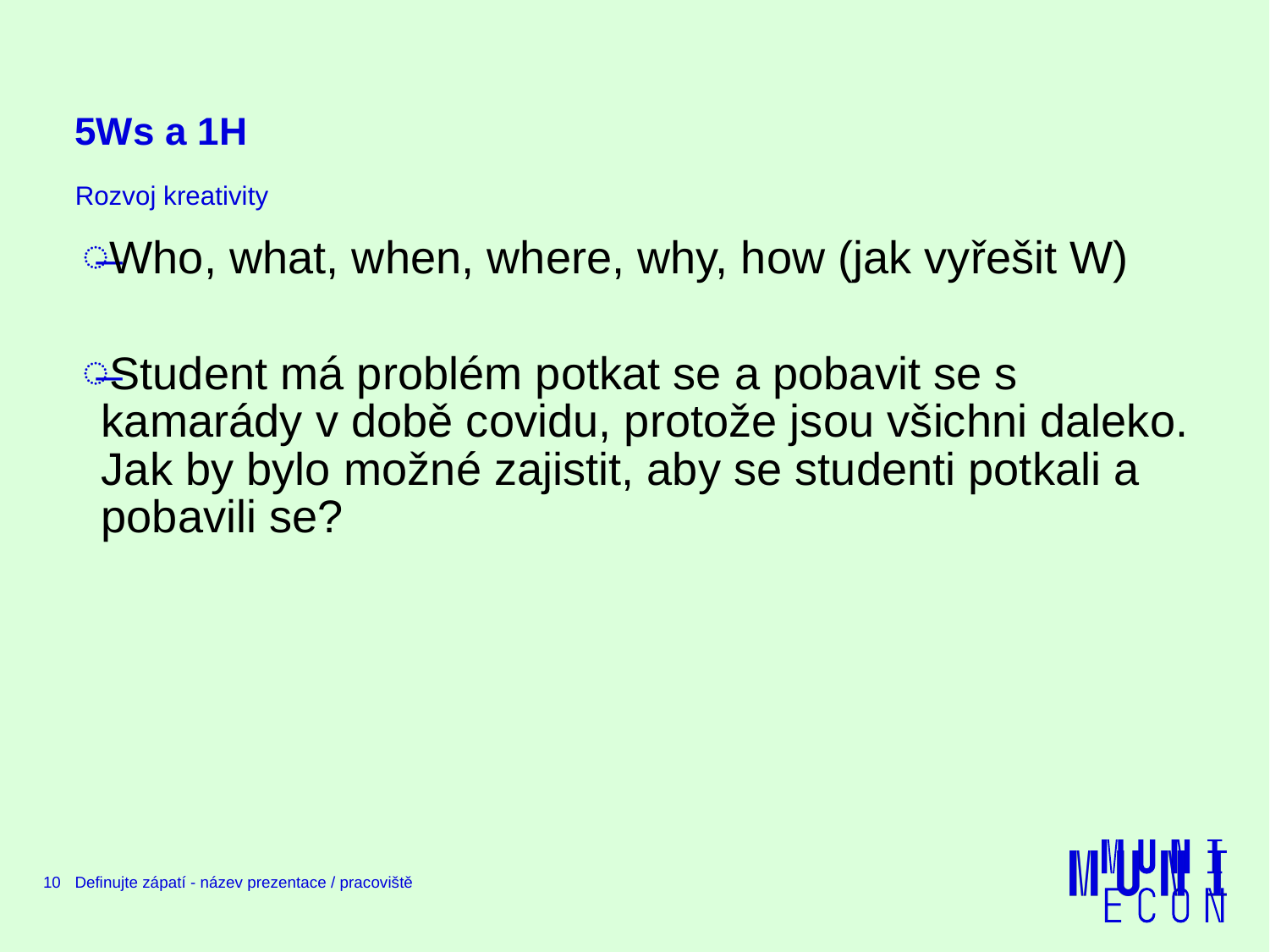

# 5Ws a 1H
Rozvoj kreativity
Who, what, when, where, why, how (jak vyřešit W)

Student má problém potkat se a pobavit se s kamarády v době covidu, protože jsou všichni daleko. Jak by bylo možné zajistit, aby se studenti potkali a pobavili se?
10
Definujte zápatí - název prezentace / pracoviště